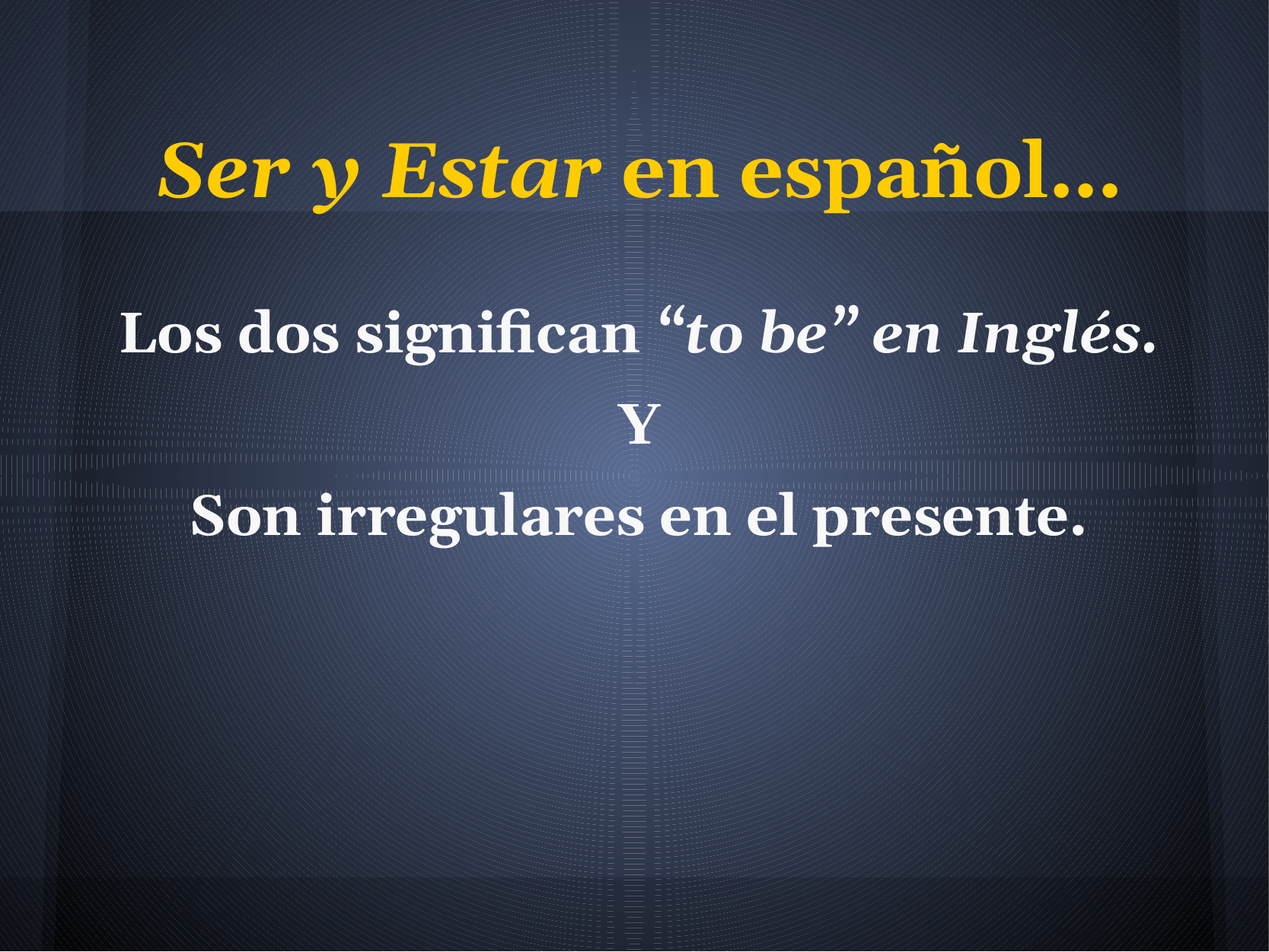

Ser y Estar en español…
Los dos significan “to be” en Inglés.
Y
Son irregulares en el presente.